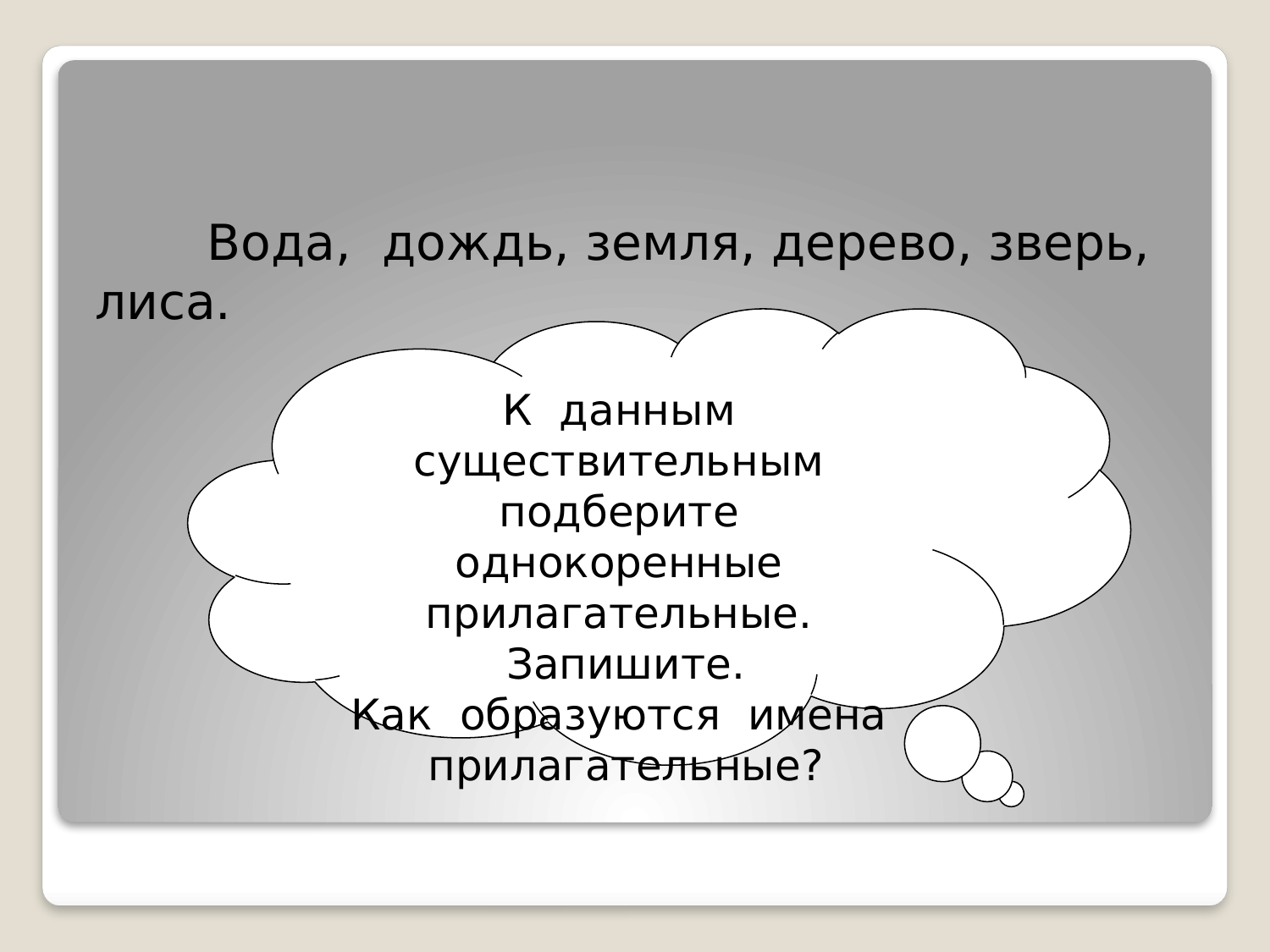

Вода,  дождь, земля, дерево, зверь, лиса.
К  данным  существительным  подберите  однокоренные  прилагательные.  Запишите.
Как  образуются  имена  прилагательные?
#